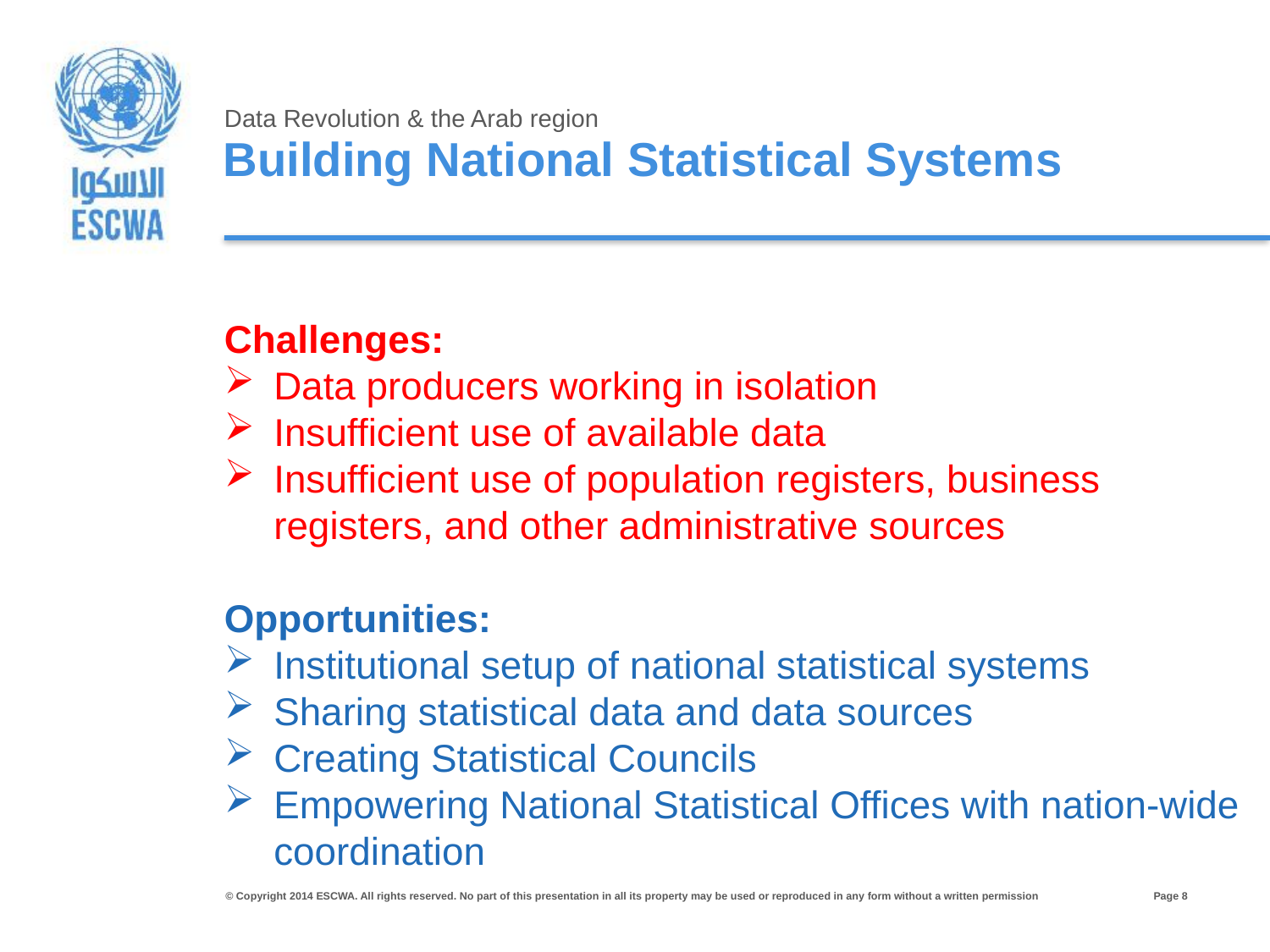

Data Revolution & the Arab region

Building National Statistical Systems
Challenges:
Data producers working in isolation
Insufficient use of available data
Insufficient use of population registers, business registers, and other administrative sources

Opportunities:
Institutional setup of national statistical systems
Sharing statistical data and data sources
Creating Statistical Councils
Empowering National Statistical Offices with nation-wide coordination